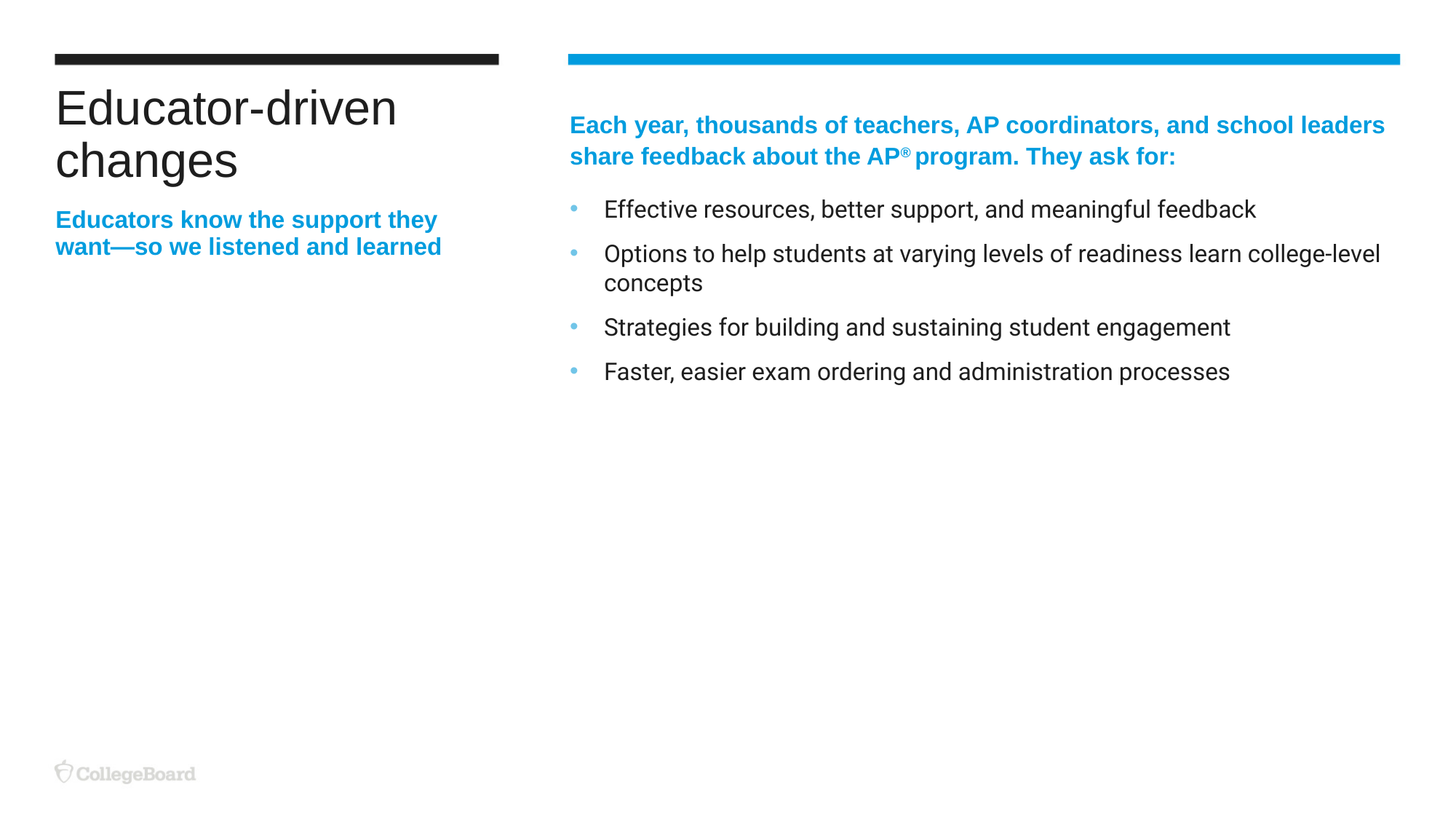

# Educator-driven changes
Each year, thousands of teachers, AP coordinators, and school leaders share feedback about the AP® program. They ask for:
Effective resources, better support, and meaningful feedback
Options to help students at varying levels of readiness learn college-level concepts
Strategies for building and sustaining student engagement
Faster, easier exam ordering and administration processes

Educators know the support they
want—so we listened and learned